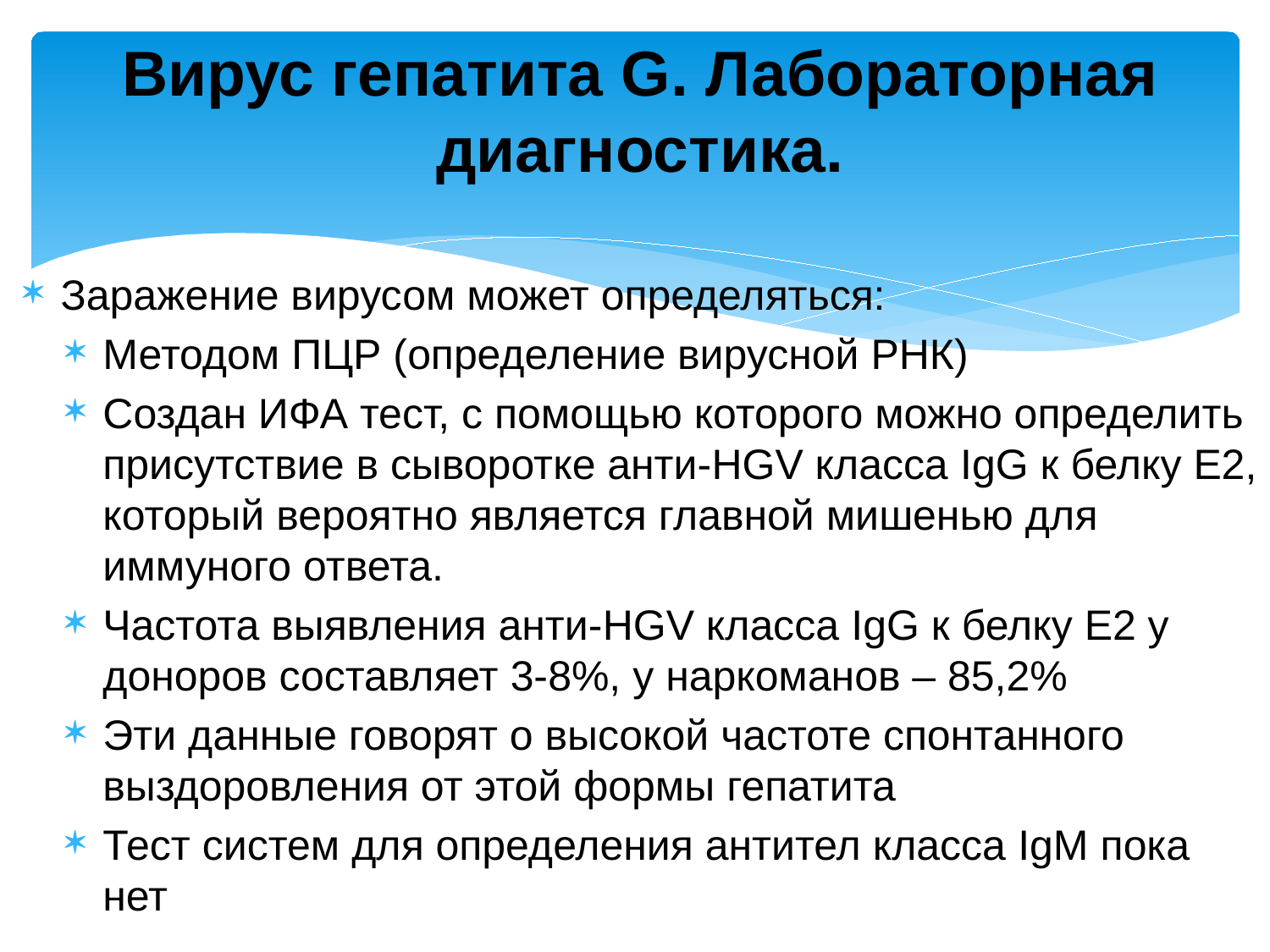

# Вирус гепатита G. Лабораторная диагностика.
Заражение вирусом может определяться:
Методом ПЦР (определение вирусной РНК)
Создан ИФА тест, с помощью которого можно определить присутствие в сыворотке анти-HGV класса IgG к белку Е2, который вероятно является главной мишенью для иммуного ответа.
Частота выявления анти-HGV класса IgG к белку Е2 у доноров составляет 3-8%, у наркоманов – 85,2%
Эти данные говорят о высокой частоте спонтанного выздоровления от этой формы гепатита
Тест систем для определения антител класса IgM пока нет